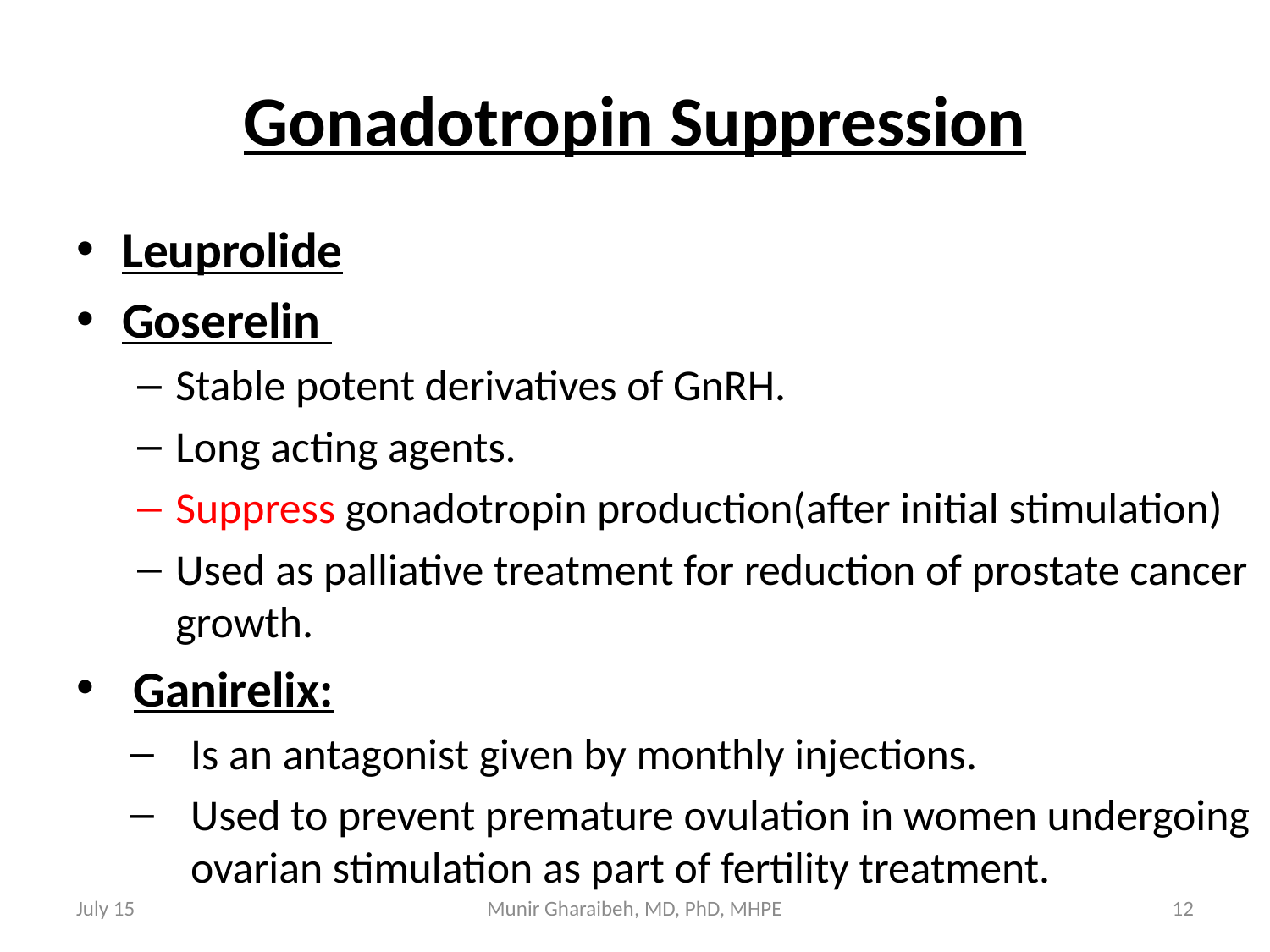

# Gonadotropin Suppression
Leuprolide
Goserelin
Stable potent derivatives of GnRH.
Long acting agents.
Suppress gonadotropin production(after initial stimulation)
Used as palliative treatment for reduction of prostate cancer growth.
 Ganirelix:
Is an antagonist given by monthly injections.
Used to prevent premature ovulation in women undergoing ovarian stimulation as part of fertility treatment.
July 15
Munir Gharaibeh, MD, PhD, MHPE
12